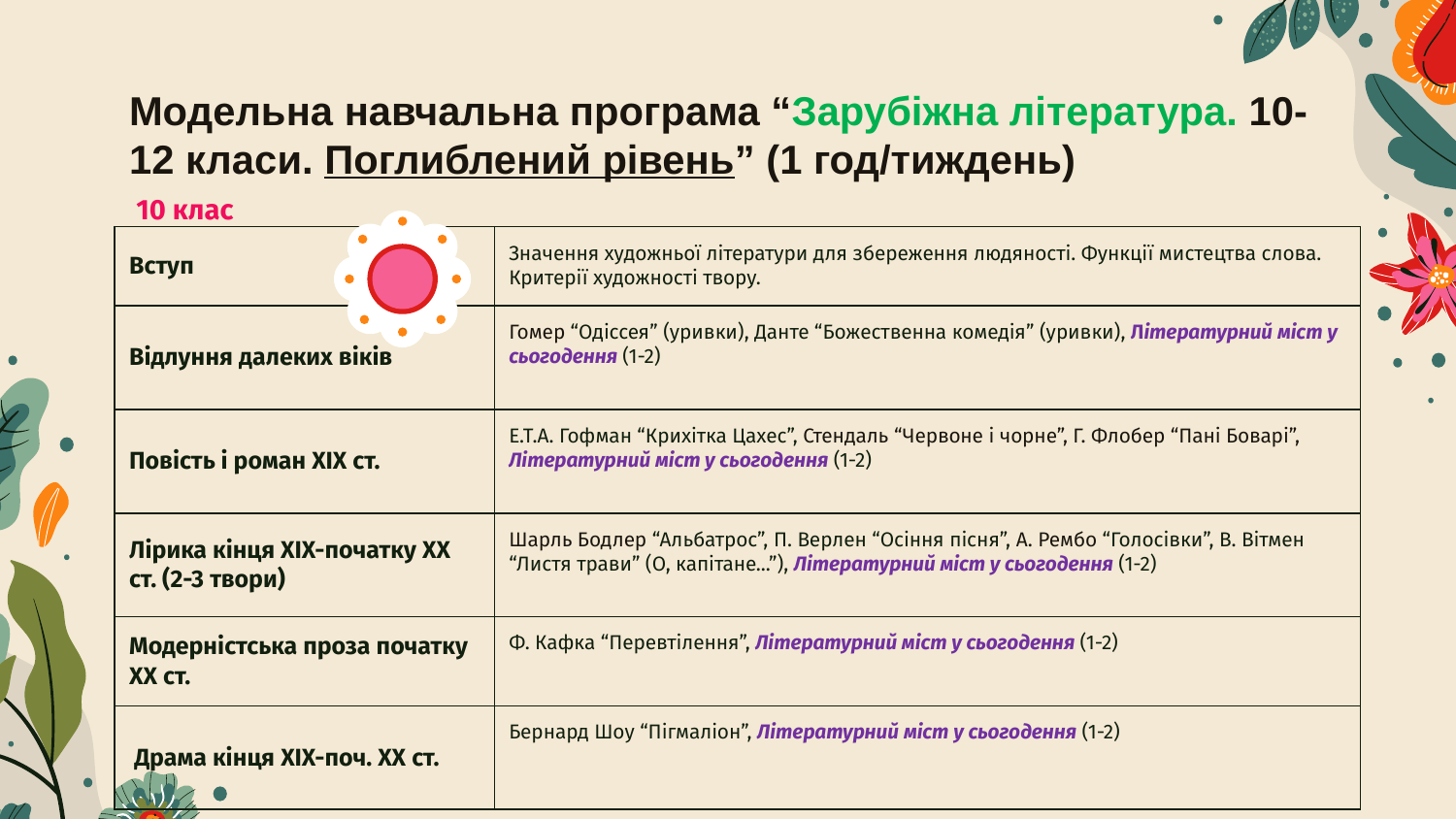

# Модельна навчальна програма “Зарубіжна література. 10-12 класи. Поглиблений рівень” (1 год/тиждень)
10 клас

| Вступ | Значення художньої літератури для збереження людяності. Функції мистецтва слова. Критерії художності твору. |
| --- | --- |
| Відлуння далеких віків | Гомер “Одіссея” (уривки), Данте “Божественна комедія” (уривки), Літературний міст у сьогодення (1-2) |
| Повість і роман ХІХ ст. | Е.Т.А. Гофман “Крихітка Цахес”, Стендаль “Червоне і чорне”, Г. Флобер “Пані Боварі”, Літературний міст у сьогодення (1-2) |
| Лірика кінця ХІХ-початку ХХ ст. (2-3 твори) | Шарль Бодлер “Альбатрос”, П. Верлен “Осіння пісня”, А. Рембо “Голосівки”, В. Вітмен “Листя трави” (О, капітане...”), Літературний міст у сьогодення (1-2) |
| Модерністська проза початку ХХ ст. | Ф. Кафка “Перевтілення”, Літературний міст у сьогодення (1-2) |
| Драма кінця ХІХ-поч. ХХ ст. | Бернард Шоу “Пігмаліон”, Літературний міст у сьогодення (1-2) |